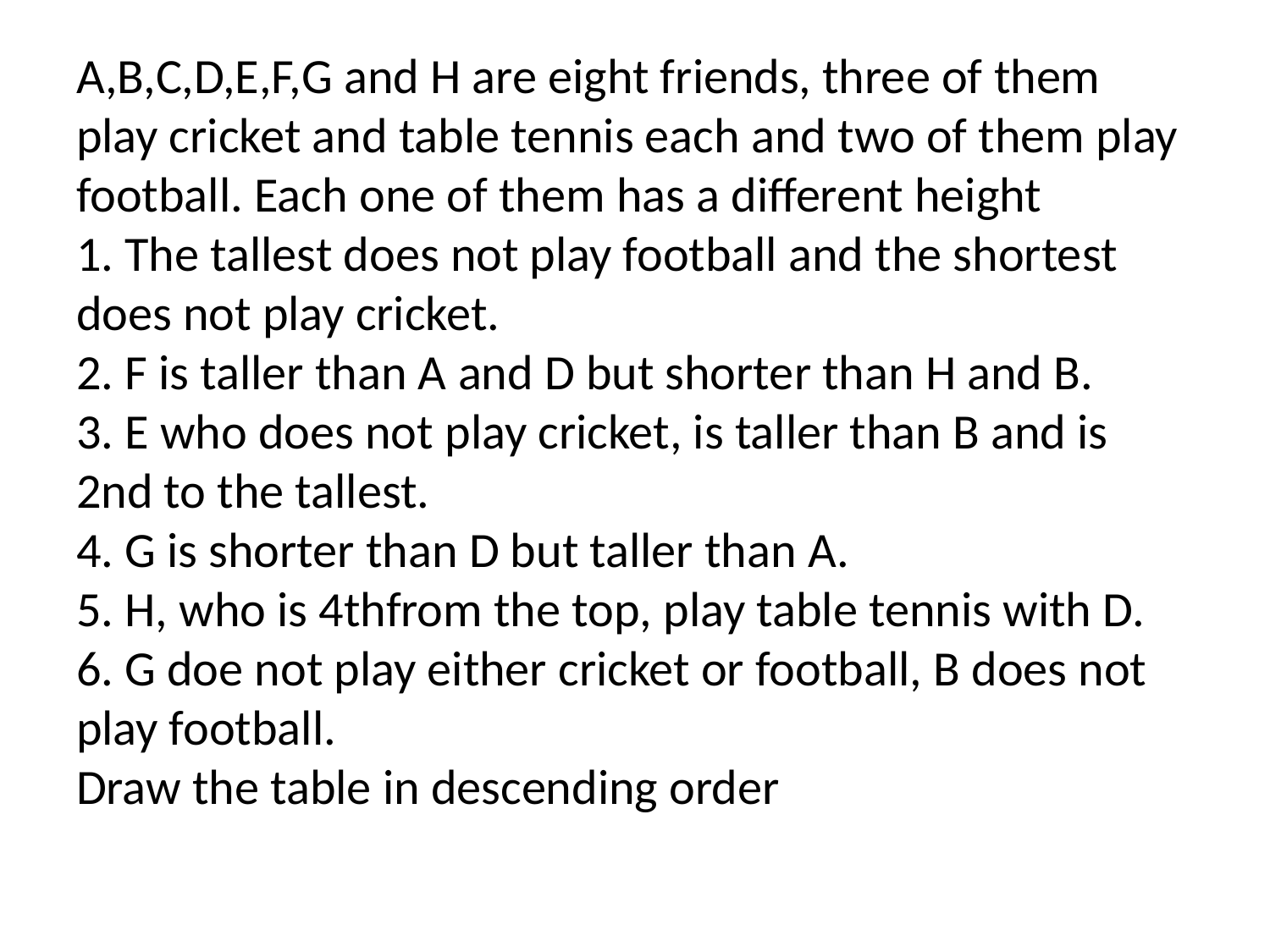

# A,B,C,D,E,F,G and H are eight friends, three of them play cricket and table tennis each and two of them play football. Each one of them has a different height 1. The tallest does not play football and the shortest does not play cricket. 2. F is taller than A and D but shorter than H and B. 3. E who does not play cricket, is taller than B and is 2nd to the tallest. 4. G is shorter than D but taller than A. 5. H, who is 4thfrom the top, play table tennis with D. 6. G doe not play either cricket or football, B does not play football. Draw the table in descending order